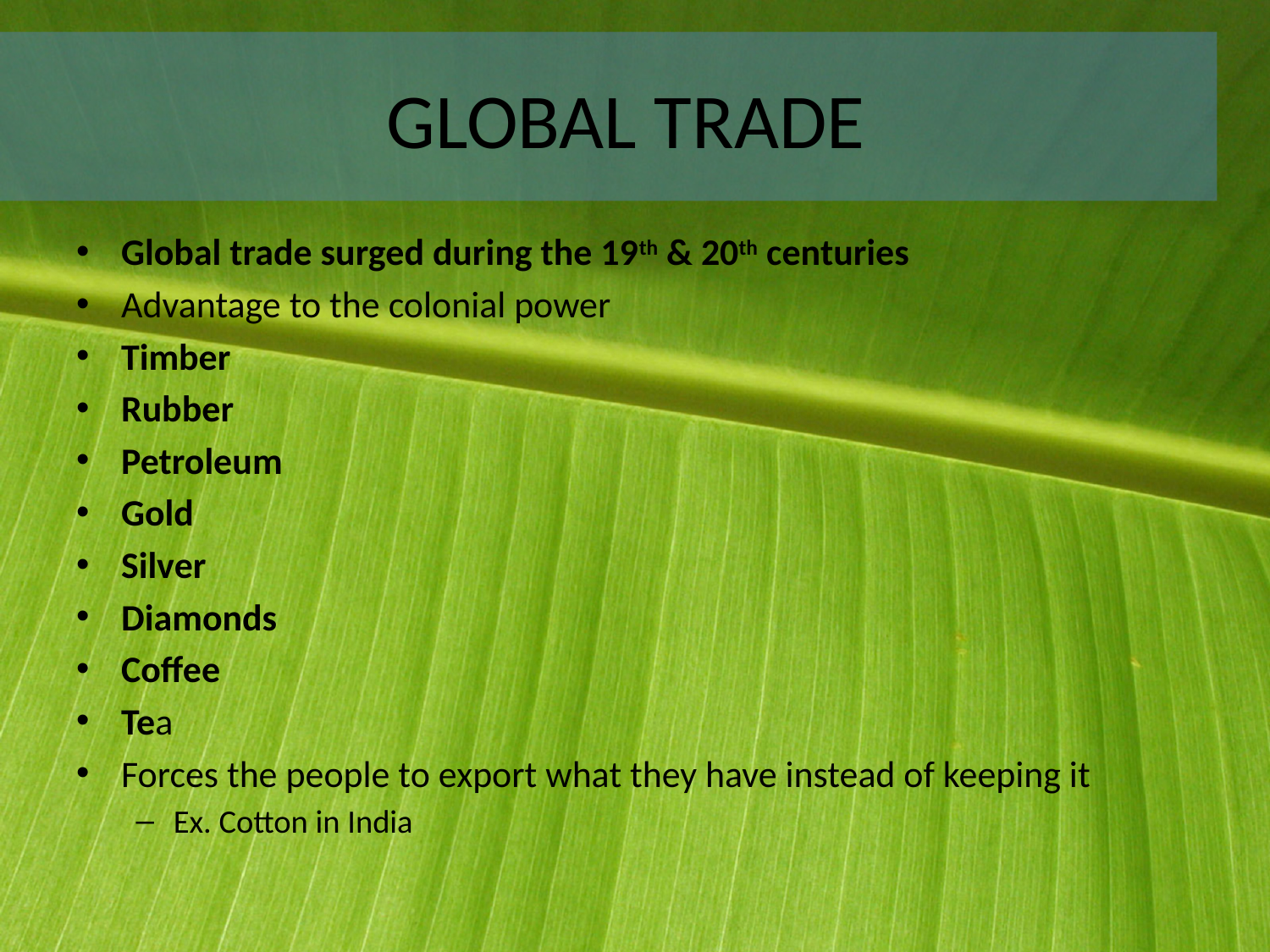

# GLOBAL TRADE
Global trade surged during the 19th & 20th centuries
Advantage to the colonial power
Timber
Rubber
Petroleum
Gold
Silver
Diamonds
Coffee
Tea
Forces the people to export what they have instead of keeping it
Ex. Cotton in India